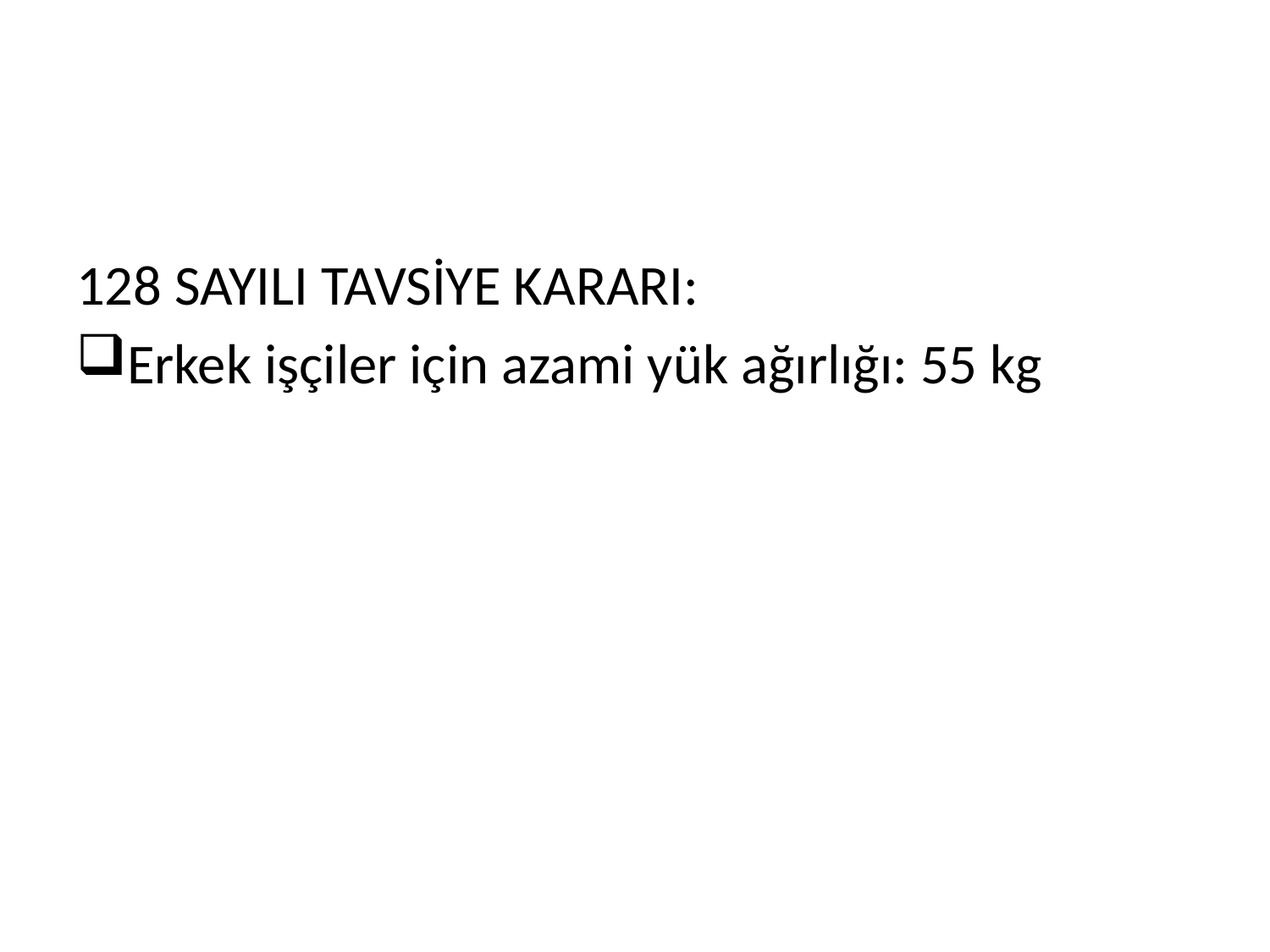

#
128 SAYILI TAVSİYE KARARI:
Erkek işçiler için azami yük ağırlığı: 55 kg